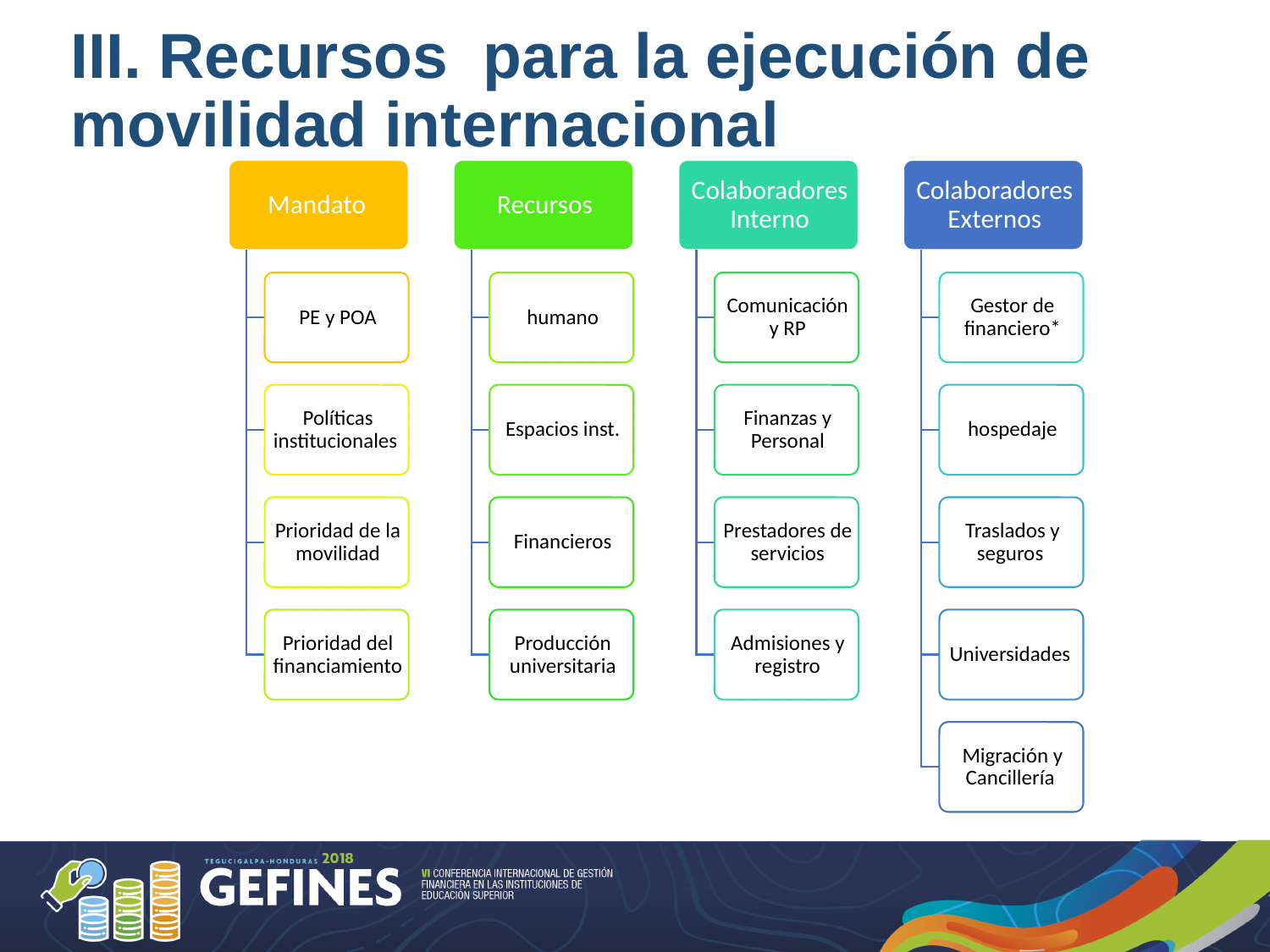

# III. Recursos  para la ejecución de movilidad internacional
Mandato
PE y POA
Políticas institucionales
Prioridad de la movilidad
Prioridad del financiamiento
Recursos
humano
Espacios inst.
Financieros
Producción universitaria
Colaboradores Interno
Comunicación y RP
Finanzas y Personal
Prestadores de servicios
Admisiones y registro
Colaboradores Externos
Gestor de financiero*
hospedaje
Traslados y seguros
Universidades
Migración y Cancillería